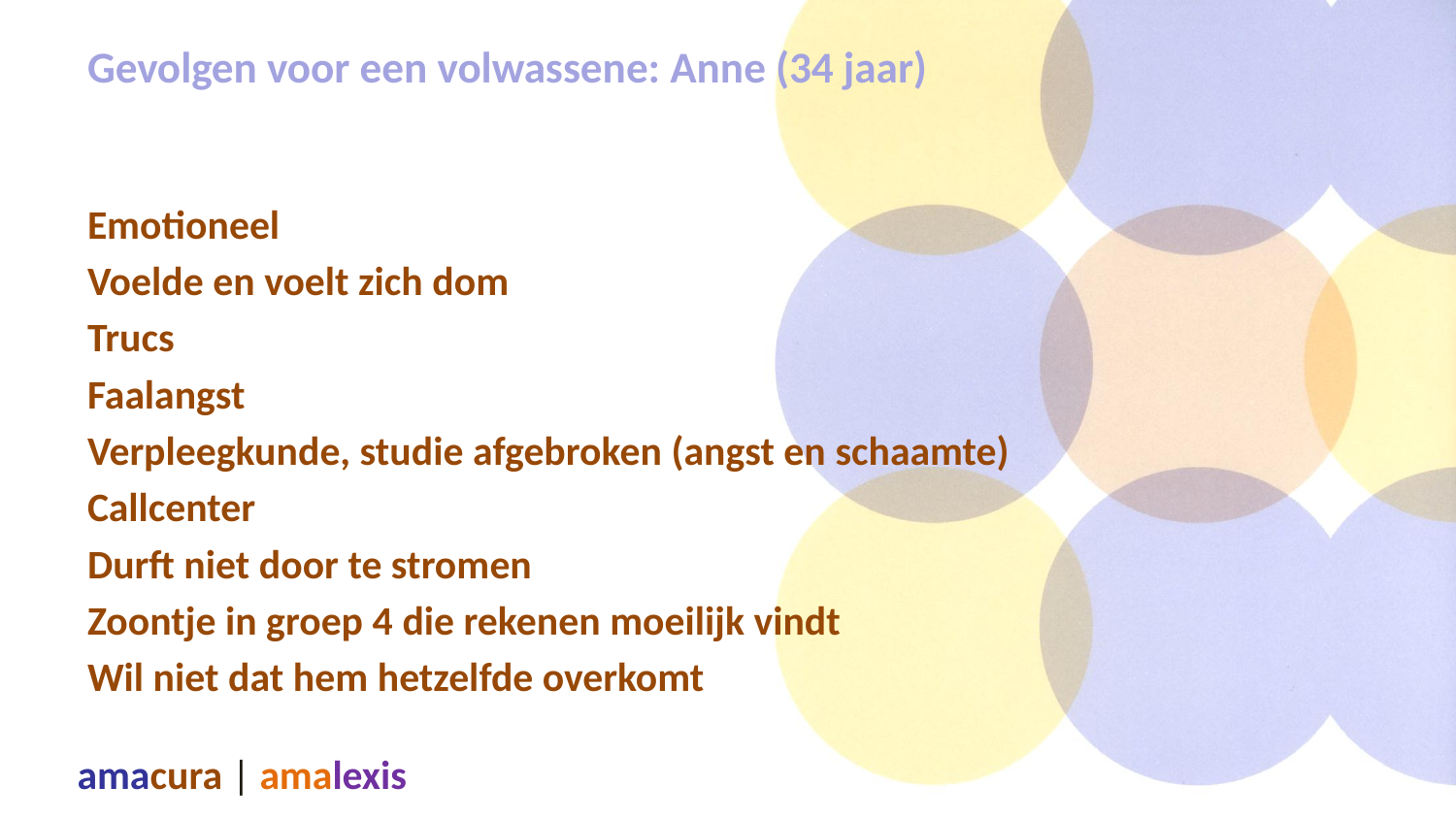

# Gevolgen voor een volwassene: Anne (34 jaar)
Emotioneel
Voelde en voelt zich dom
Trucs
Faalangst
Verpleegkunde, studie afgebroken (angst en schaamte)
Callcenter
Durft niet door te stromen
Zoontje in groep 4 die rekenen moeilijk vindt
Wil niet dat hem hetzelfde overkomt